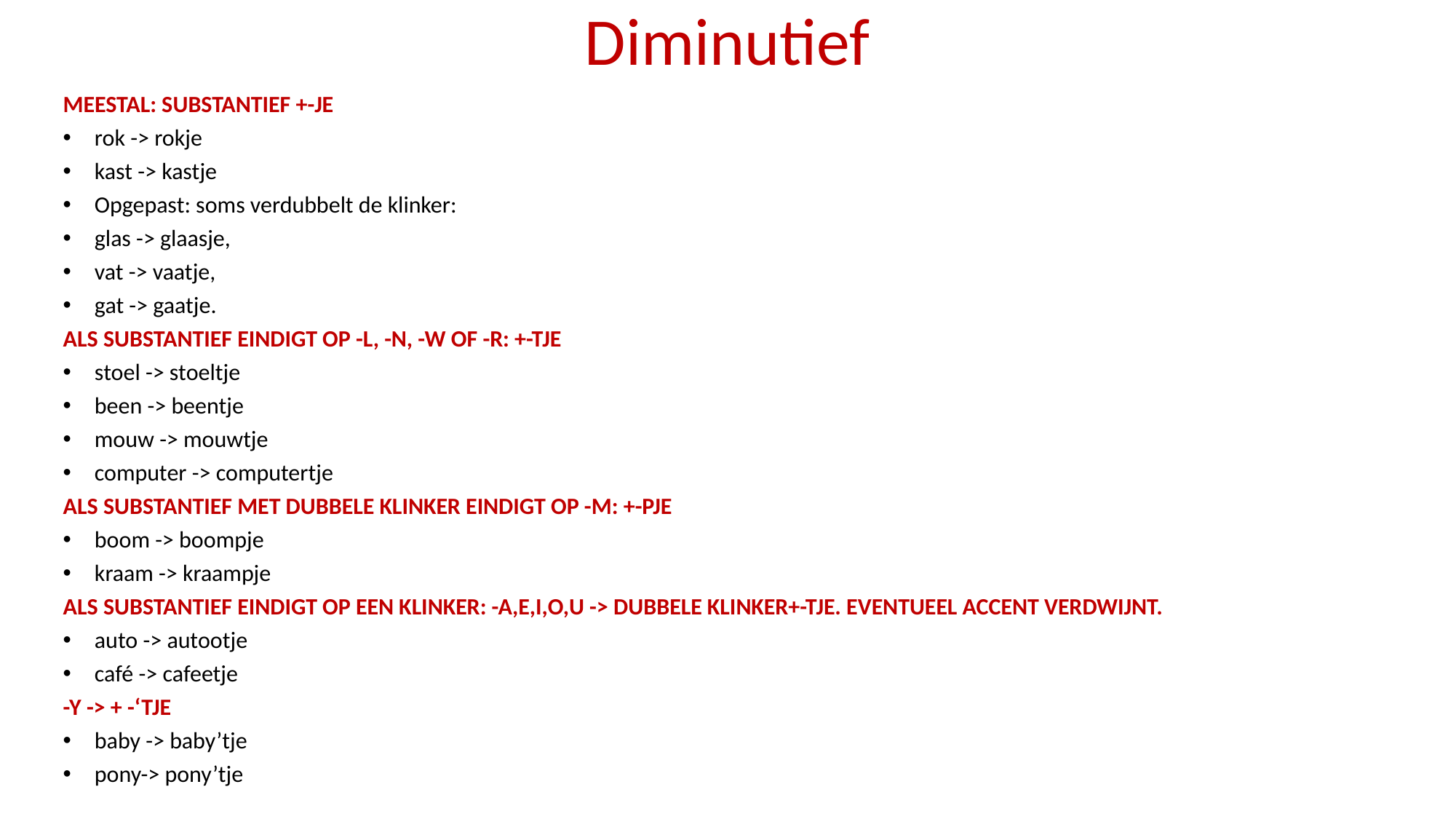

# Diminutief
MEESTAL: SUBSTANTIEF +-JE
rok -> rokje
kast -> kastje
Opgepast: soms verdubbelt de klinker:
glas -> glaasje,
vat -> vaatje,
gat -> gaatje.
ALS SUBSTANTIEF EINDIGT OP -L, -N, -W OF -R: +-TJE
stoel -> stoeltje
been -> beentje
mouw -> mouwtje
computer -> computertje
ALS SUBSTANTIEF MET DUBBELE KLINKER EINDIGT OP -M: +-PJE
boom -> boompje
kraam -> kraampje
ALS SUBSTANTIEF EINDIGT OP EEN KLINKER: -A,E,I,O,U -> DUBBELE KLINKER+-TJE. EVENTUEEL ACCENT VERDWIJNT.
auto -> autootje
café -> cafeetje
-Y -> + -‘TJE
baby -> baby’tje
pony-> pony’tje